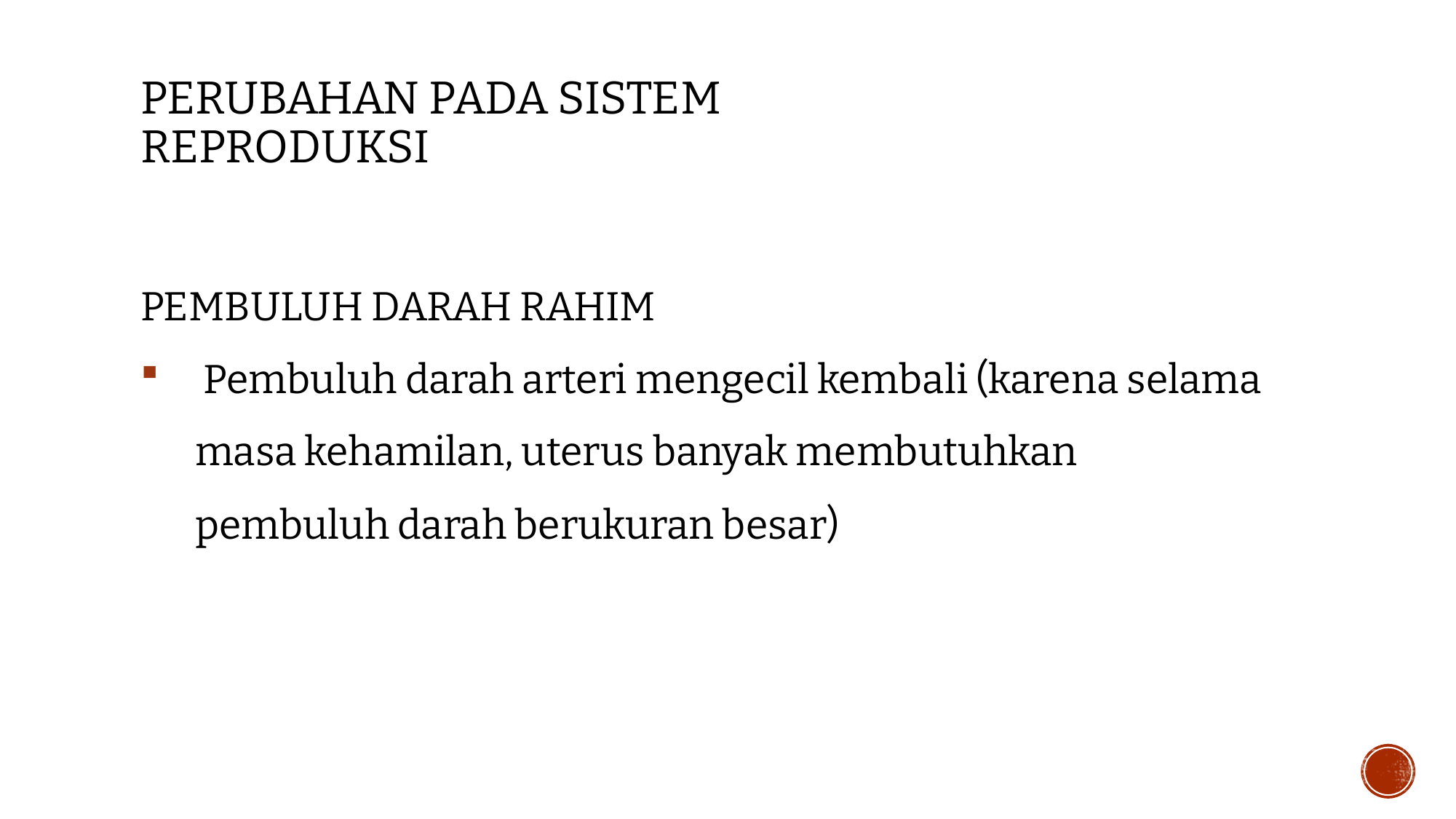

# PERUBAHAN PADA SISTEM REPRODUKSI
PEMBULUH DARAH RAHIM
 Pembuluh darah arteri mengecil kembali (karena selama masa kehamilan, uterus banyak membutuhkan pembuluh darah berukuran besar)
7